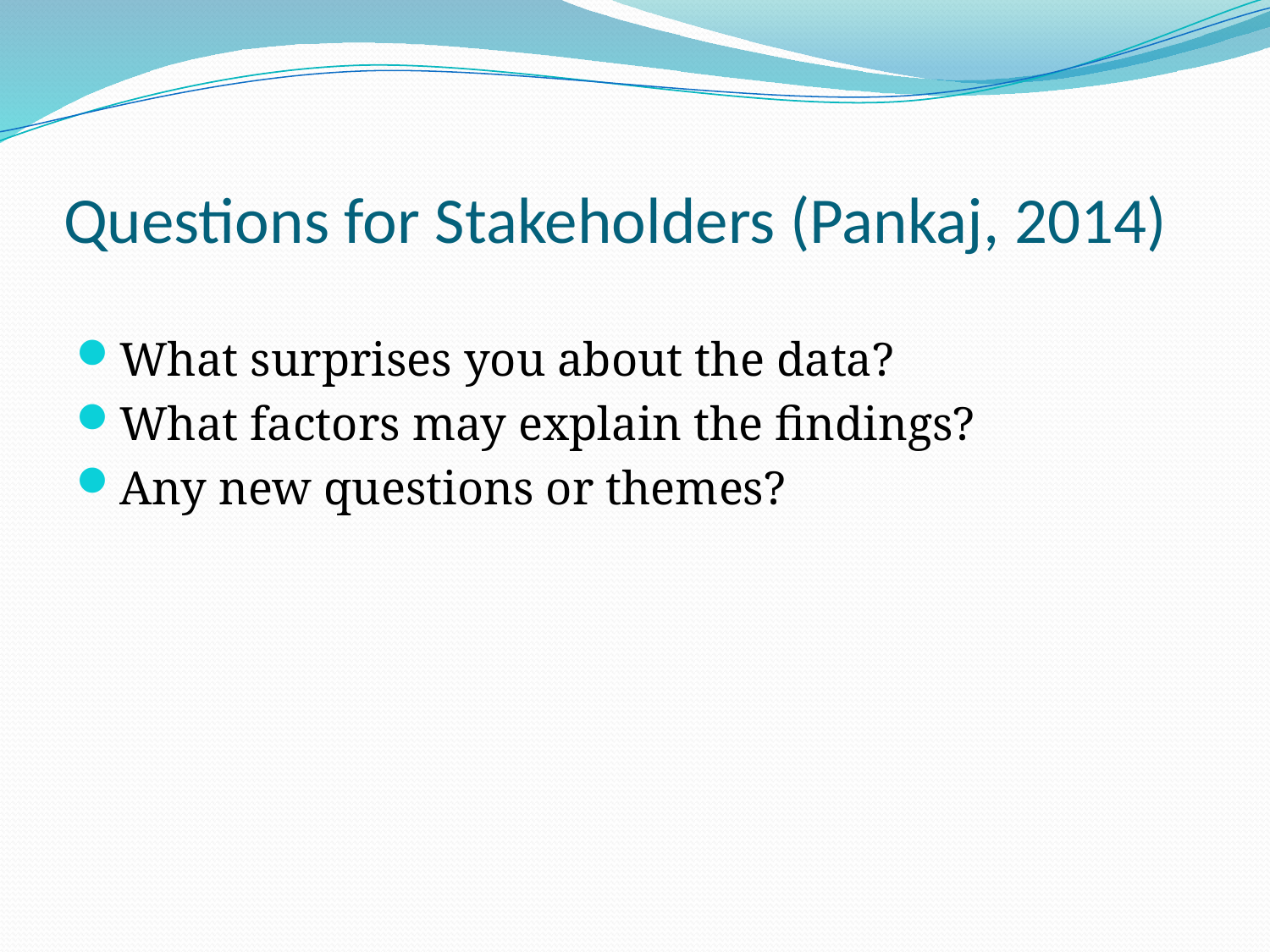

# Questions for Stakeholders (Pankaj, 2014)
What surprises you about the data?
What factors may explain the findings?
Any new questions or themes?